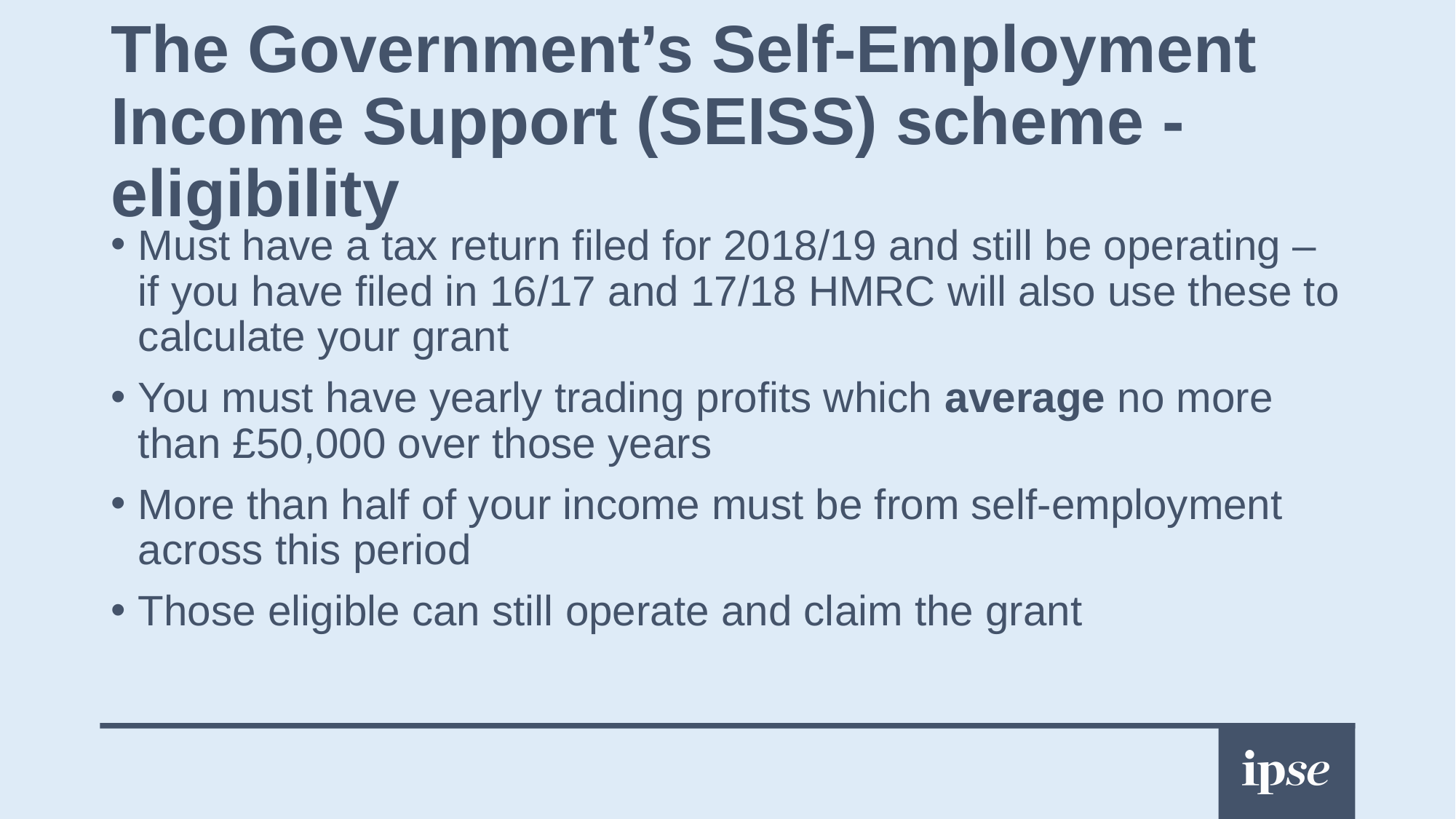

# The Government’s Self-Employment Income Support (SEISS) scheme - eligibility
Must have a tax return filed for 2018/19 and still be operating – if you have filed in 16/17 and 17/18 HMRC will also use these to calculate your grant
You must have yearly trading profits which average no more than £50,000 over those years
More than half of your income must be from self-employment across this period
Those eligible can still operate and claim the grant